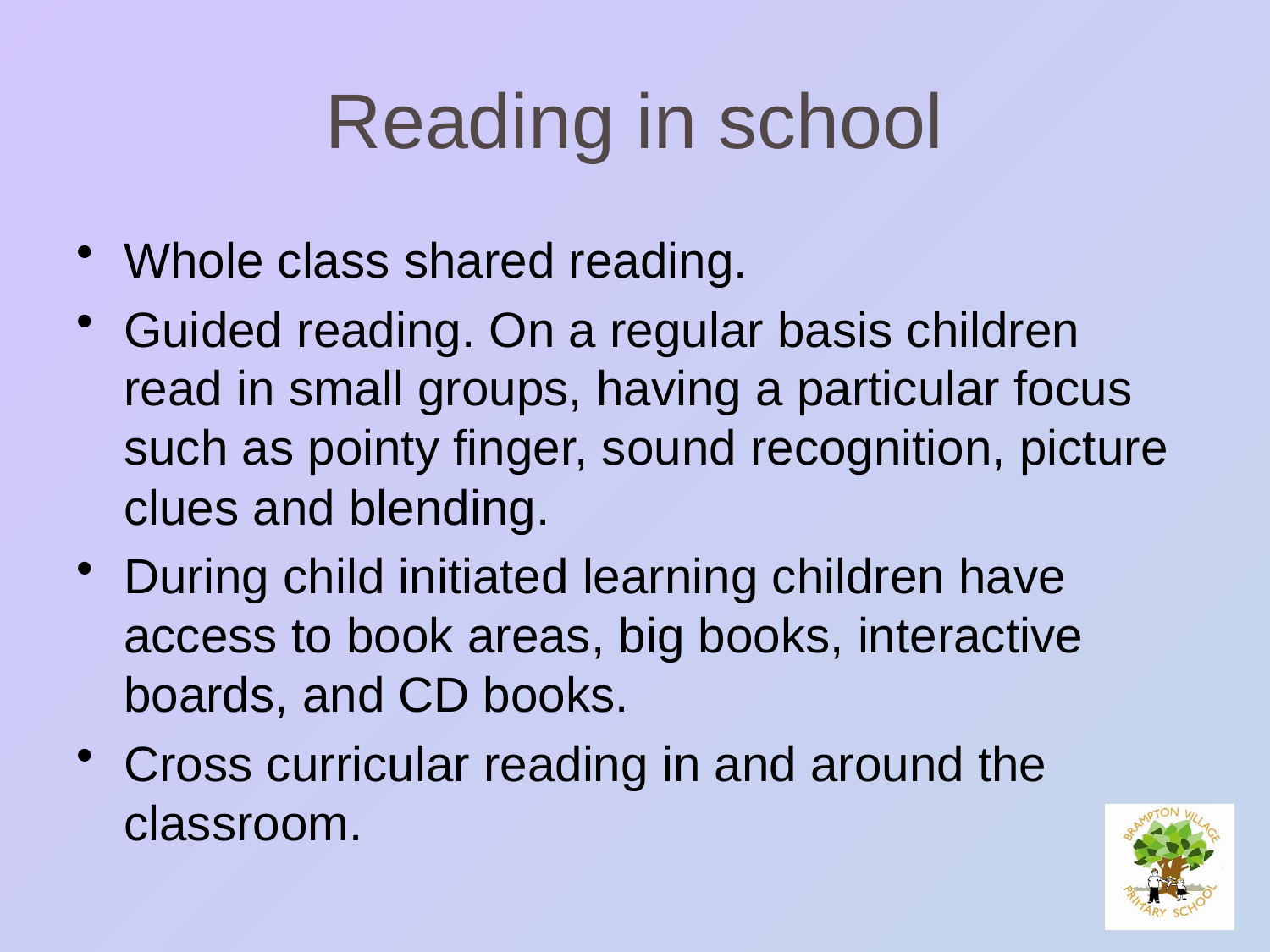

# Reading in school
Whole class shared reading.
Guided reading. On a regular basis children read in small groups, having a particular focus such as pointy finger, sound recognition, picture clues and blending.
During child initiated learning children have access to book areas, big books, interactive boards, and CD books.
Cross curricular reading in and around the classroom.